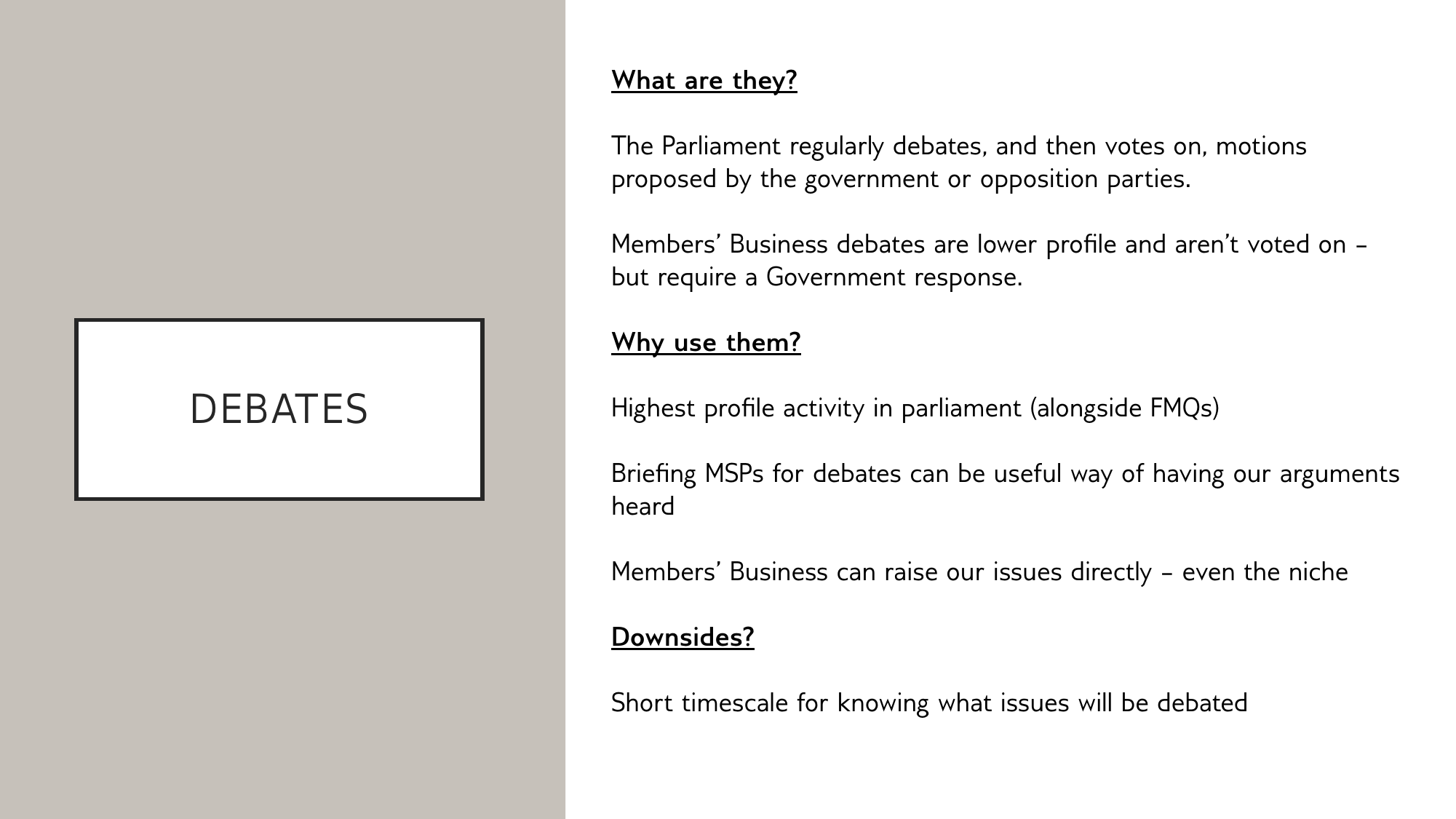

What are they?

The Parliament regularly debates, and then votes on, motions proposed by the government or opposition parties.

Members’ Business debates are lower profile and aren’t voted on – but require a Government response.

Why use them?

Highest profile activity in parliament (alongside FMQs)

Briefing MSPs for debates can be useful way of having our arguments heard

Members’ Business can raise our issues directly – even the niche

Downsides?

Short timescale for knowing what issues will be debated

# debates